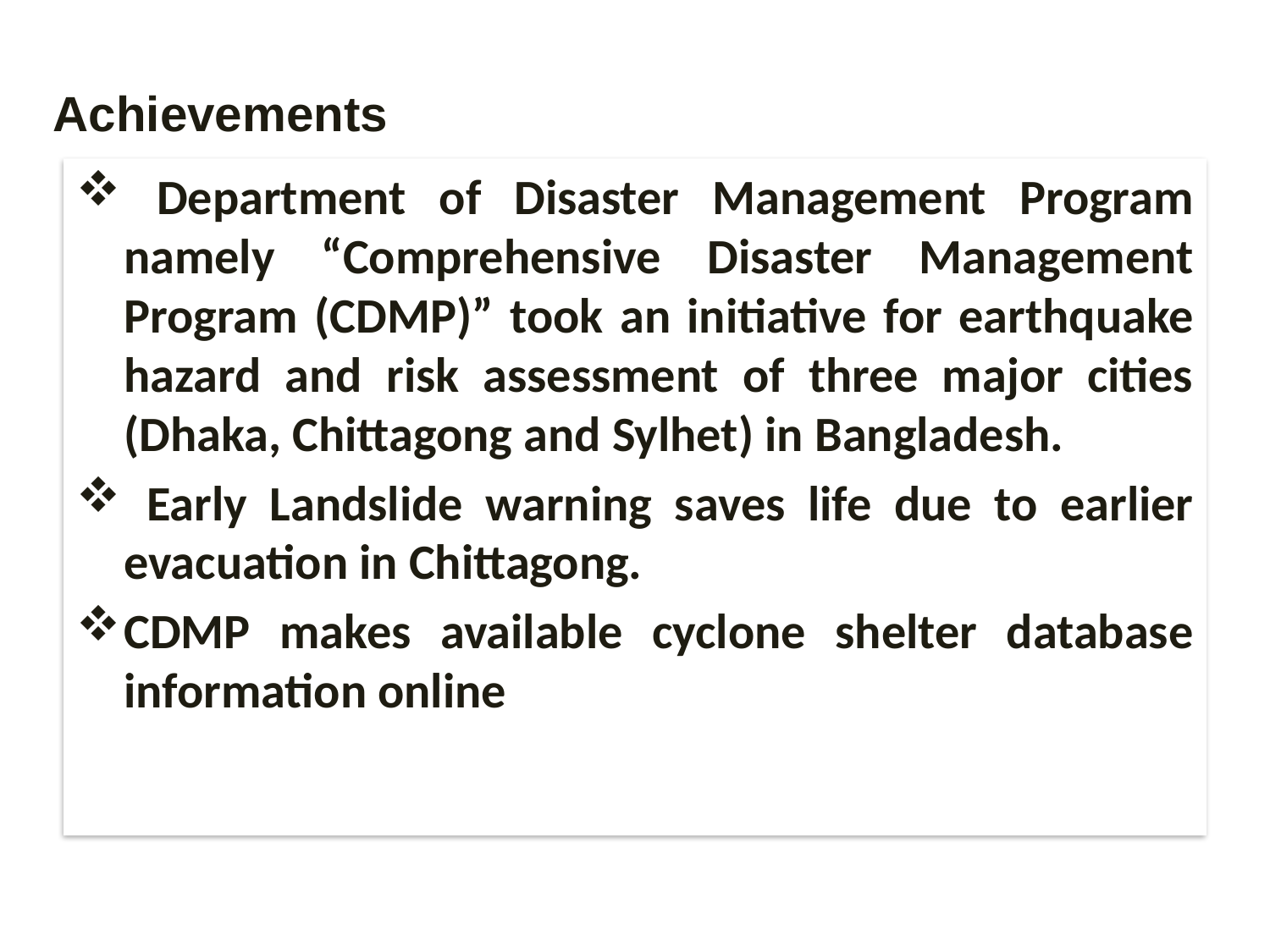

Achievements
 Department of Disaster Management Program namely “Comprehensive Disaster Management Program (CDMP)” took an initiative for earthquake hazard and risk assessment of three major cities (Dhaka, Chittagong and Sylhet) in Bangladesh.
 Early Landslide warning saves life due to earlier evacuation in Chittagong.
CDMP makes available cyclone shelter database information online